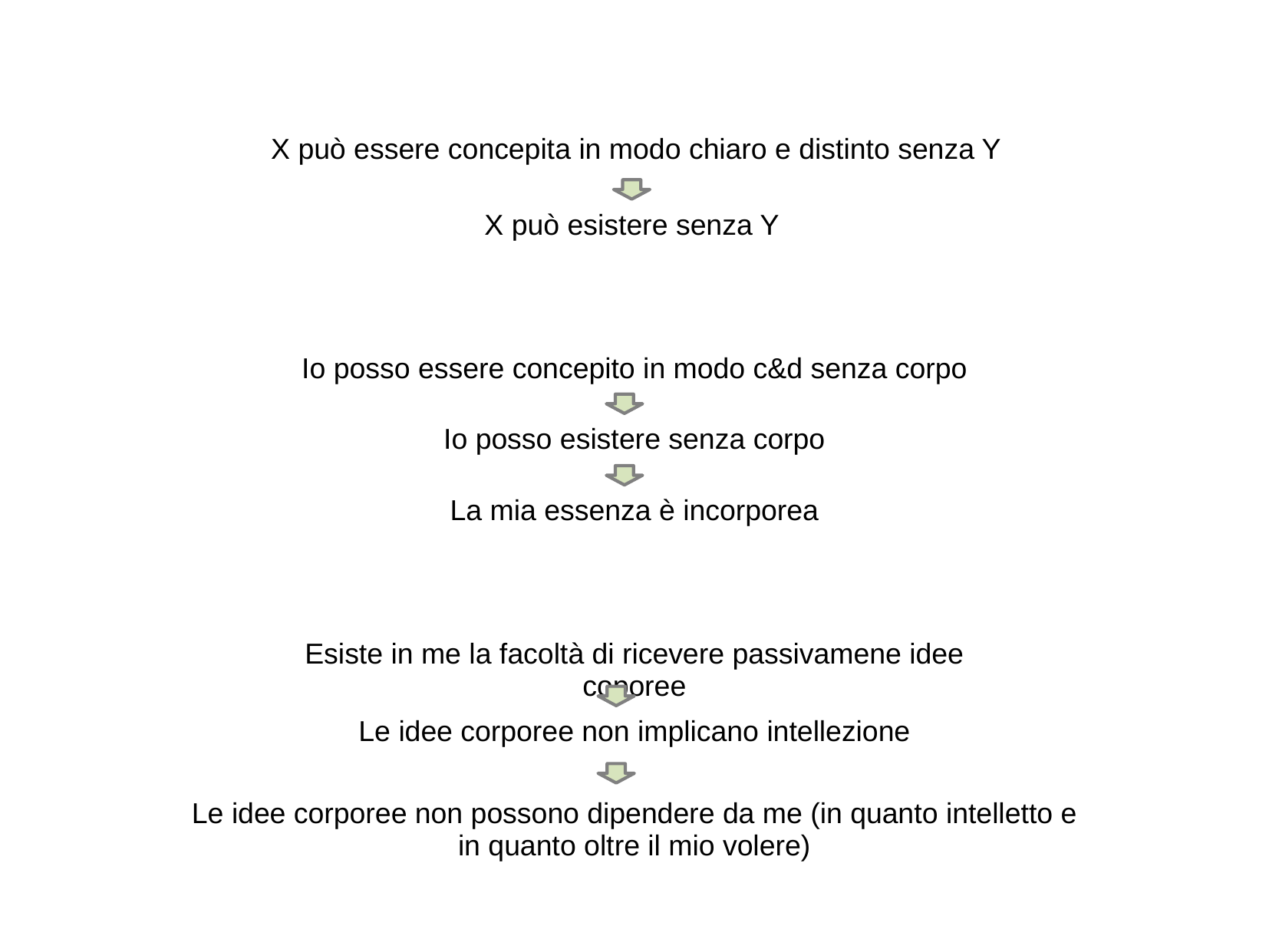

X può essere concepita in modo chiaro e distinto senza Y

X può esistere senza Y
Io posso essere concepito in modo c&d senza corpo

Io posso esistere senza corpo

La mia essenza è incorporea
Esiste in me la facoltà di ricevere passivamene idee coporee

Le idee corporee non implicano intellezione

Le idee corporee non possono dipendere da me (in quanto intelletto e in quanto oltre il mio volere)